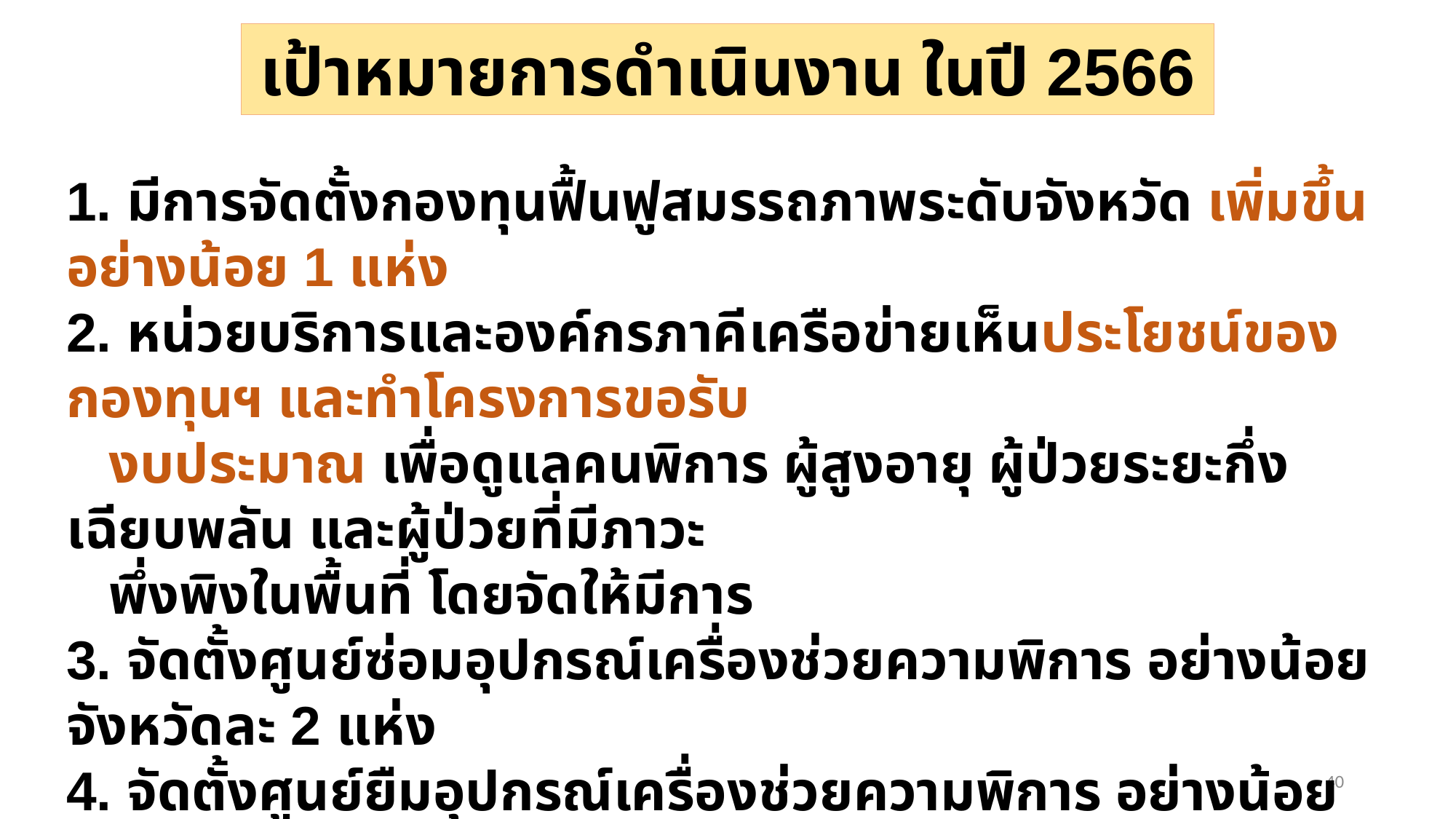

เป้าหมายการดำเนินงาน ในปี 2566
1. มีการจัดตั้งกองทุนฟื้นฟูสมรรถภาพระดับจังหวัด เพิ่มขึ้นอย่างน้อย 1 แห่ง
2. หน่วยบริการและองค์กรภาคีเครือข่ายเห็นประโยชน์ของกองทุนฯ และทำโครงการขอรับ
   งบประมาณ เพื่อดูแลคนพิการ ผู้สูงอายุ ผู้ป่วยระยะกึ่งเฉียบพลัน และผู้ป่วยที่มีภาวะ
   พึ่งพิงในพื้นที่ โดยจัดให้มีการ
3. จัดตั้งศูนย์ซ่อมอุปกรณ์เครื่องช่วยความพิการ อย่างน้อยจังหวัดละ 2 แห่ง
4. จัดตั้งศูนย์ยืมอุปกรณ์เครื่องช่วยความพิการ อย่างน้อยจังหวัดละ 4 แห่ง
5. จัดตั้งศูนย์ฟื้นฟู สุขใจ ใกล้บ้าน อย่างน้อยจังหวัดละ 2 แห่ง

40